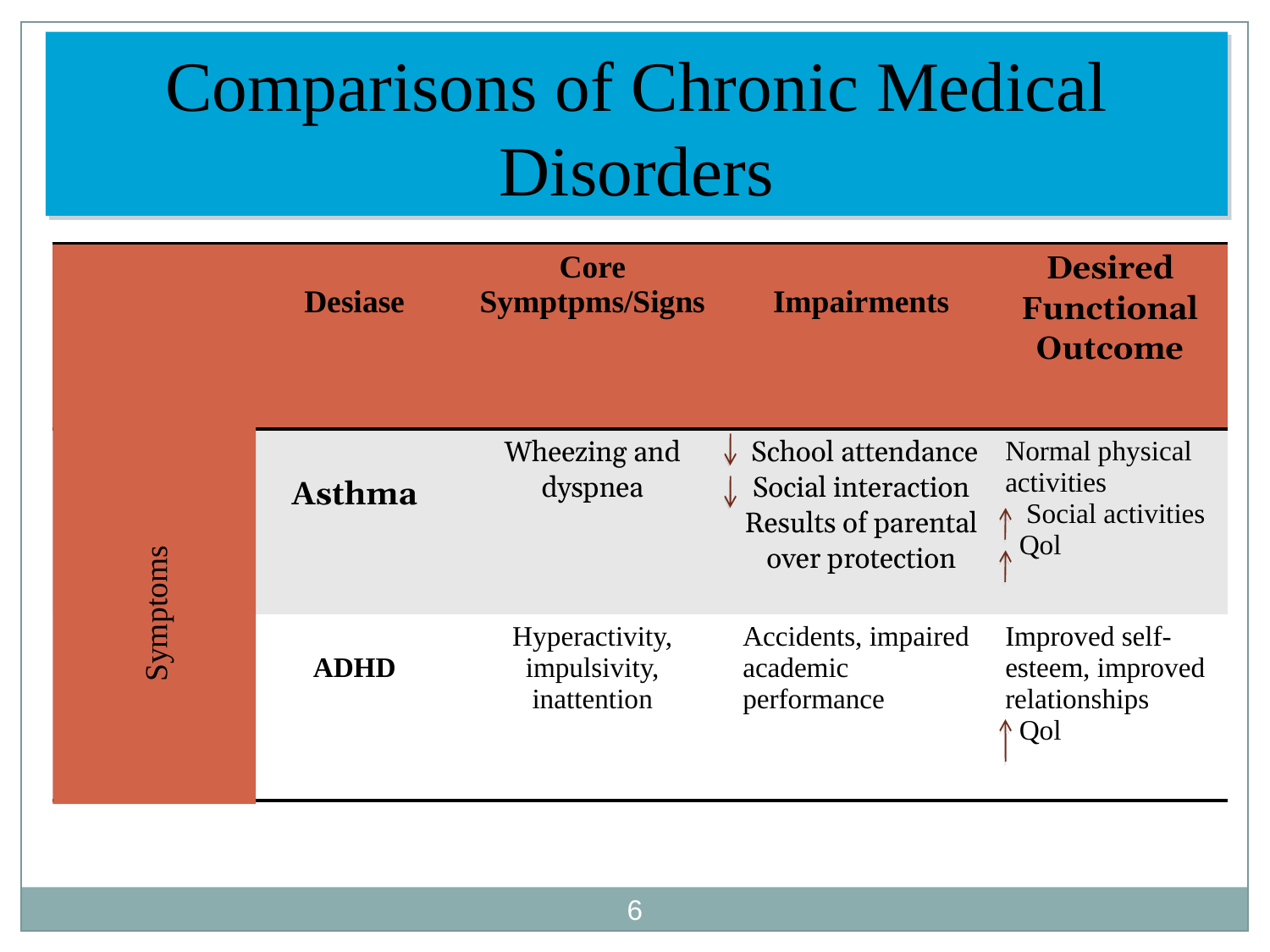

Comparisons of Chronic Medical Disorders
|  | Desiase | Core Symptpms/Signs | Impairments | Desired Functional Outcome |
| --- | --- | --- | --- | --- |
|  | Asthma | Wheezing and dyspnea | School attendance Social interaction Results of parental over protection | Normal physical activities Social activities Qol |
|  | ADHD | Hyperactivity, impulsivity, inattention | Accidents, impaired academic performance | Improved self-esteem, improved relationships Qol |

Symptoms

6